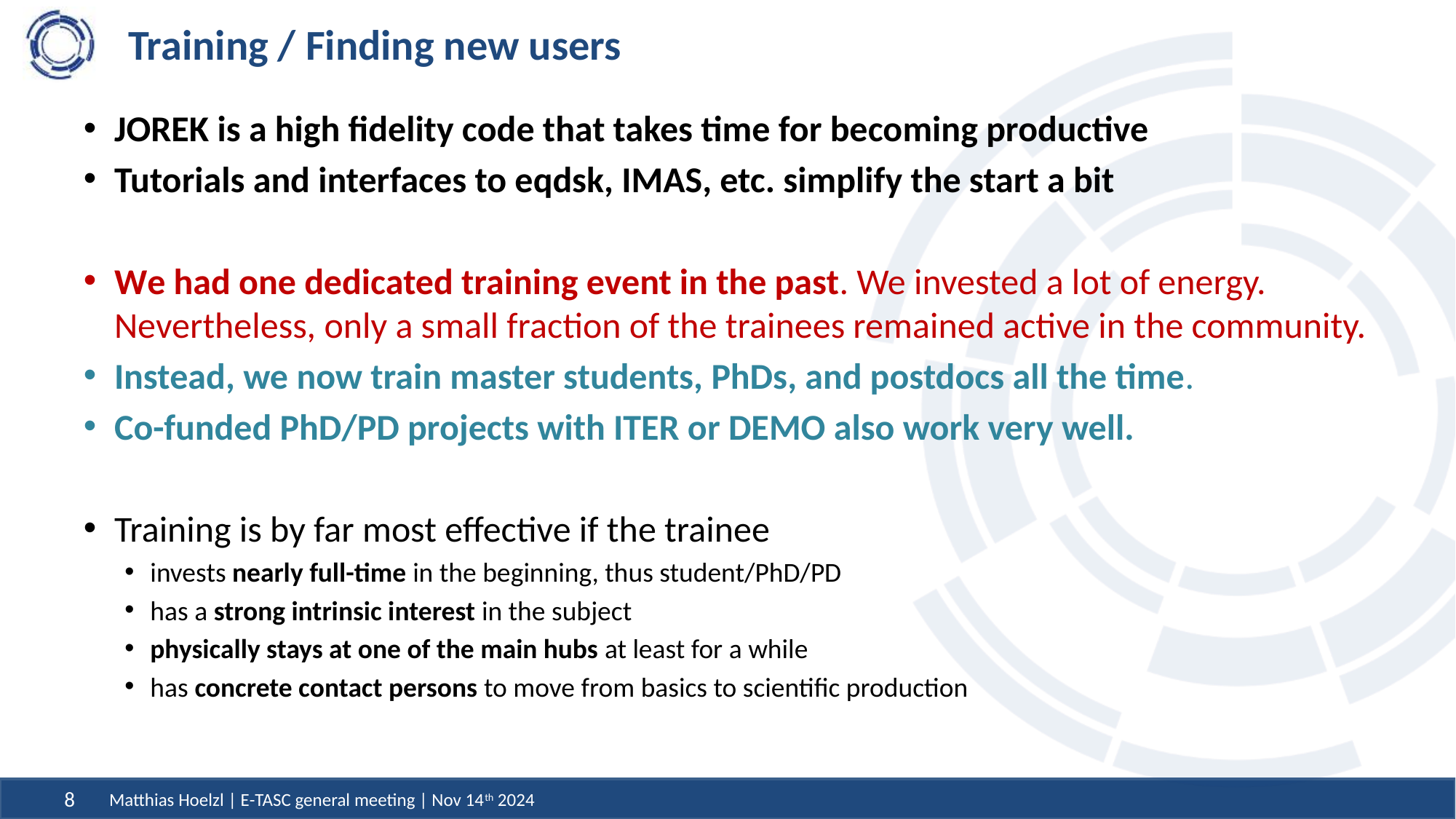

# Training / Finding new users
JOREK is a high fidelity code that takes time for becoming productive
Tutorials and interfaces to eqdsk, IMAS, etc. simplify the start a bit

We had one dedicated training event in the past. We invested a lot of energy. Nevertheless, only a small fraction of the trainees remained active in the community.
Instead, we now train master students, PhDs, and postdocs all the time.
Co-funded PhD/PD projects with ITER or DEMO also work very well.

Training is by far most effective if the trainee
invests nearly full-time in the beginning, thus student/PhD/PD
has a strong intrinsic interest in the subject
physically stays at one of the main hubs at least for a while
has concrete contact persons to move from basics to scientific production

Matthias Hoelzl | E-TASC general meeting | Nov 14th 2024
8